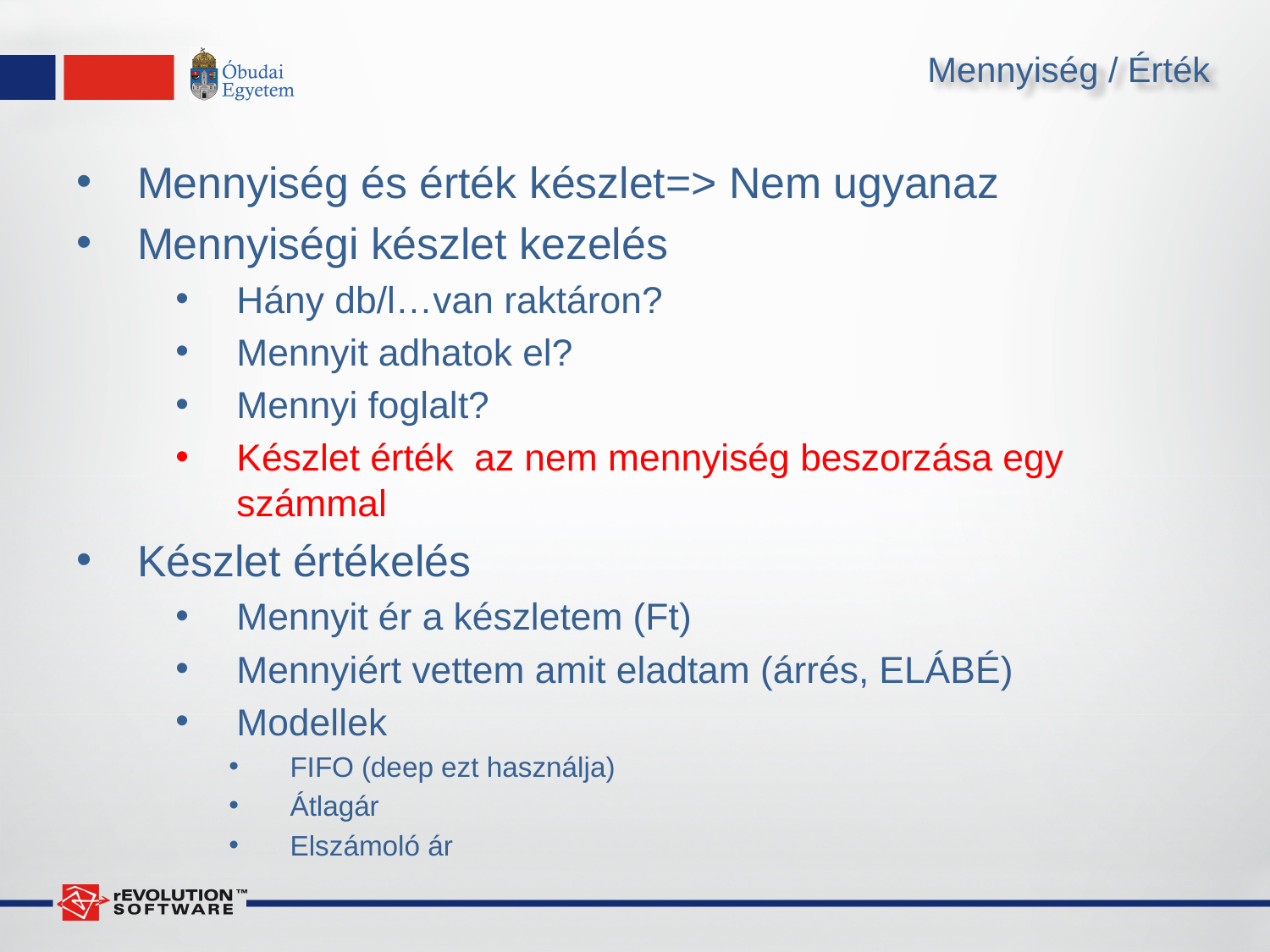

# Mennyiség / Érték
Mennyiség és érték készlet=> Nem ugyanaz
Mennyiségi készlet kezelés
Hány db/l…van raktáron?
Mennyit adhatok el?
Mennyi foglalt?
Készlet érték  az nem mennyiség beszorzása egy számmal
Készlet értékelés
Mennyit ér a készletem (Ft)
Mennyiért vettem amit eladtam (árrés, ELÁBÉ)
Modellek
FIFO (deep ezt használja)
Átlagár
Elszámoló ár